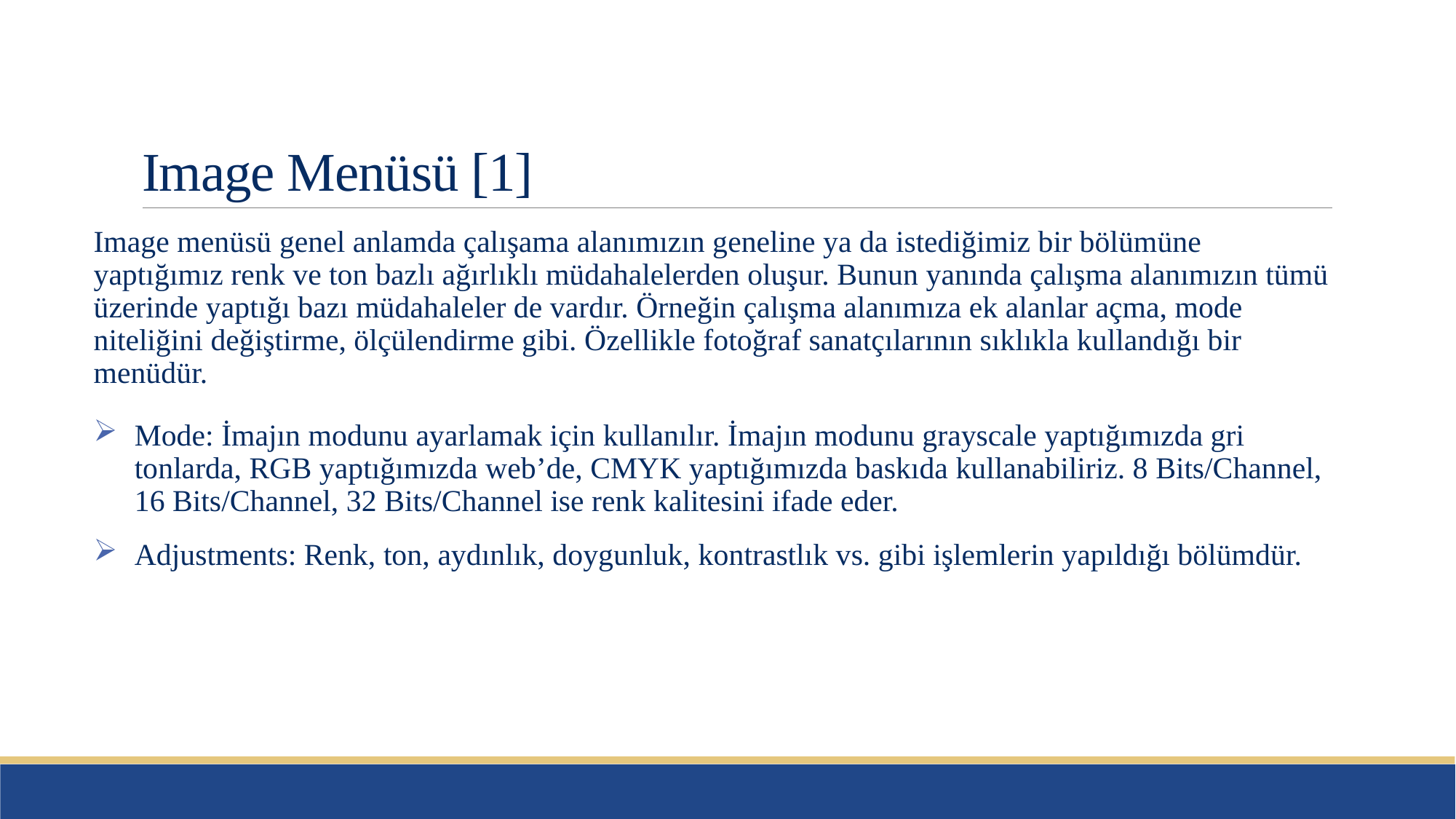

# Image Menüsü [1]
Image menüsü genel anlamda çalışama alanımızın geneline ya da istediğimiz bir bölümüne yaptığımız renk ve ton bazlı ağırlıklı müdahalelerden oluşur. Bunun yanında çalışma alanımızın tümü üzerinde yaptığı bazı müdahaleler de vardır. Örneğin çalışma alanımıza ek alanlar açma, mode niteliğini değiştirme, ölçülendirme gibi. Özellikle fotoğraf sanatçılarının sıklıkla kullandığı bir menüdür.
Mode: İmajın modunu ayarlamak için kullanılır. İmajın modunu grayscale yaptığımızda gri tonlarda, RGB yaptığımızda web’de, CMYK yaptığımızda baskıda kullanabiliriz. 8 Bits/Channel, 16 Bits/Channel, 32 Bits/Channel ise renk kalitesini ifade eder.
Adjustments: Renk, ton, aydınlık, doygunluk, kontrastlık vs. gibi işlemlerin yapıldığı bölümdür.